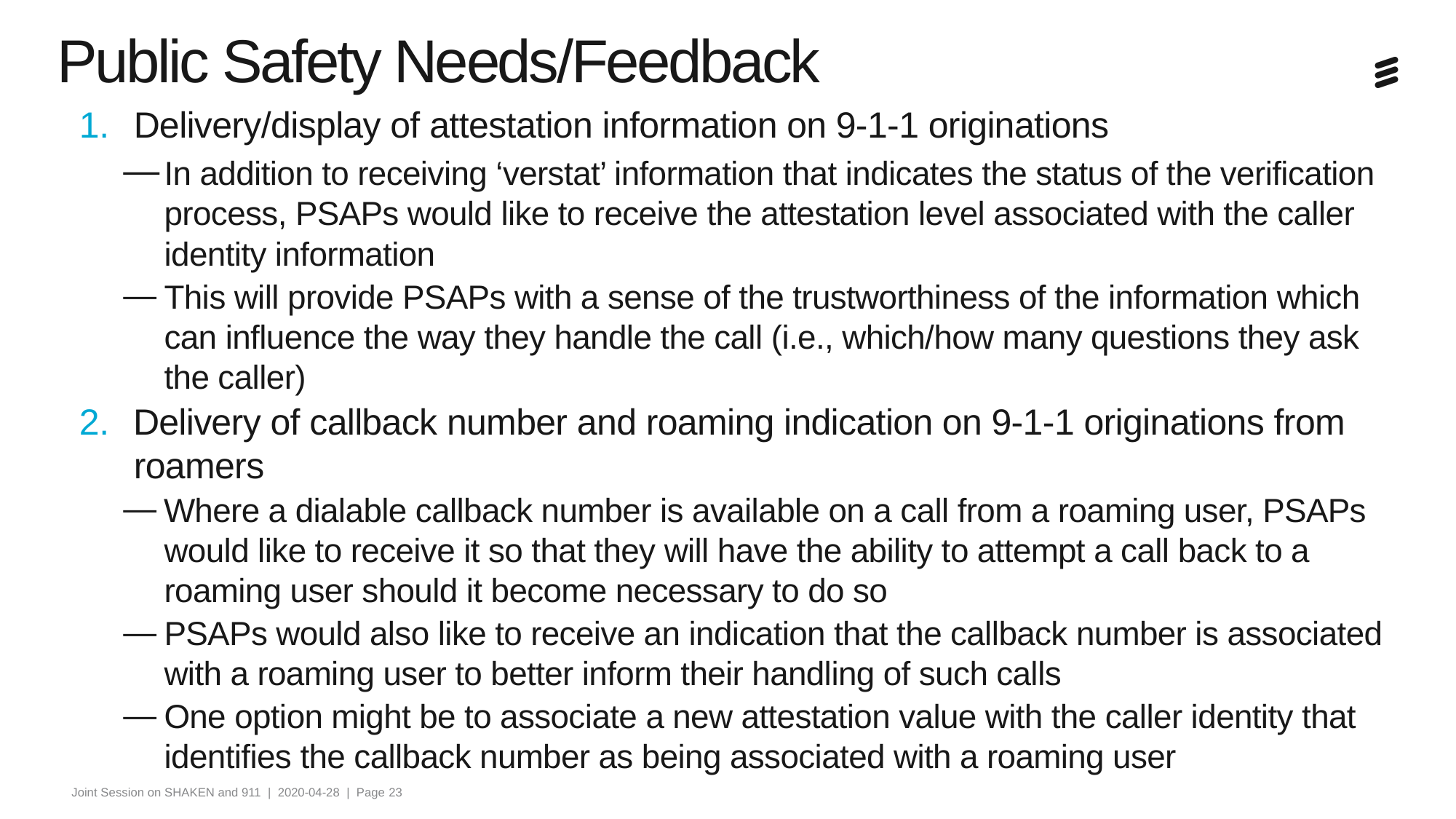

# Public Safety Needs/Feedback
Delivery/display of attestation information on 9-1-1 originations
­In addition to receiving ‘verstat’ information that indicates the status of the verification process, PSAPs would like to receive the attestation level associated with the caller identity information
This will provide PSAPs with a sense of the trustworthiness of the information which can influence the way they handle the call (i.e., which/how many questions they ask the caller)
­Delivery of callback number and roaming indication on 9-1-1 originations from roamers
­Where a dialable callback number is available on a call from a roaming user, PSAPs would like to receive it so that they will have the ability to attempt a call back to a roaming user should it become necessary to do so
PSAPs would also like to receive an indication that the callback number is associated with a roaming user to better inform their handling of such calls
One option might be to associate a new attestation value with the caller identity that identifies the callback number as being associated with a roaming user